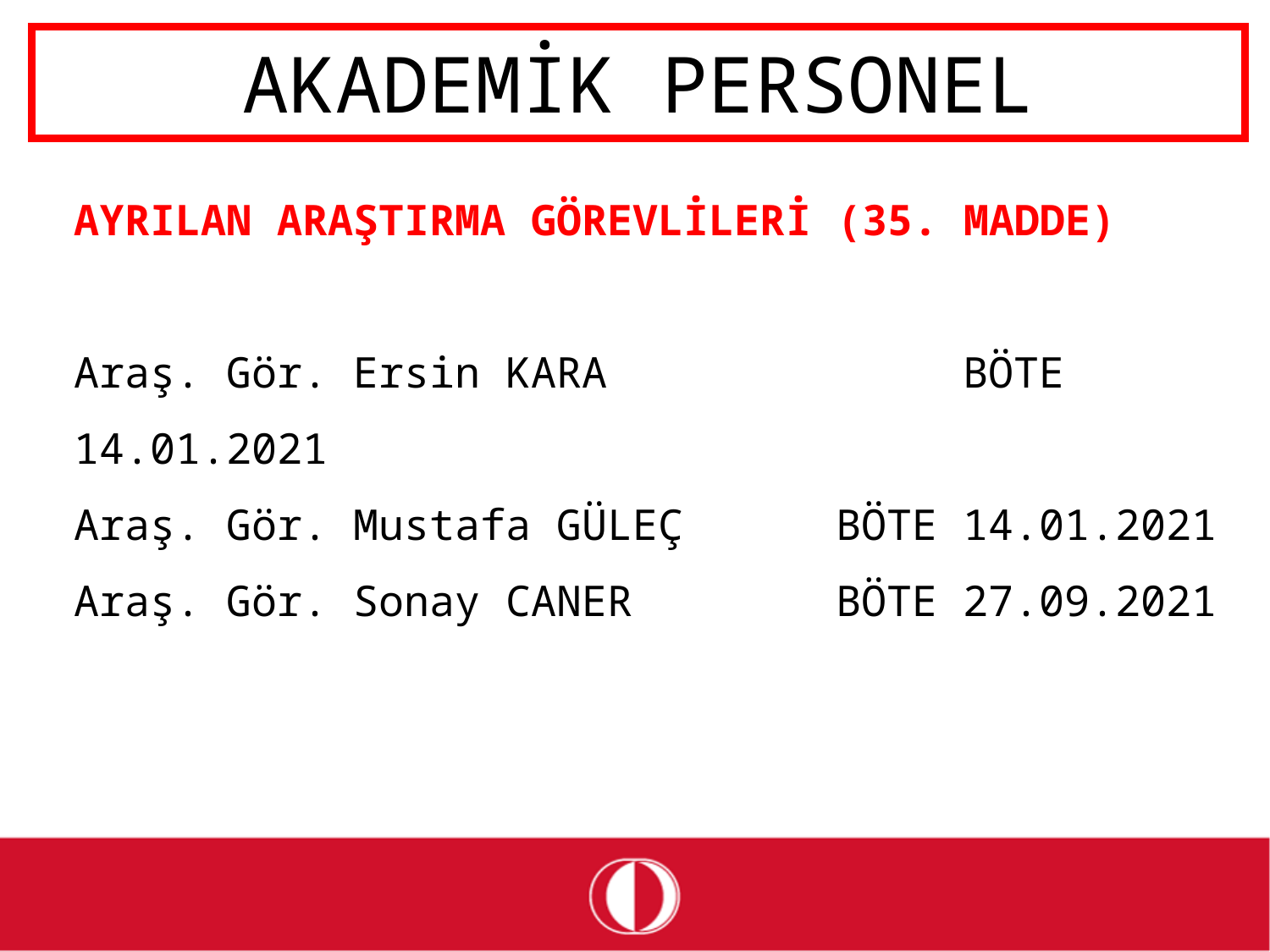

# AKADEMİK PERSONEL
AYRILAN ARAŞTIRMA GÖREVLİLERİ (35. MADDE)

Araş. Gör. Ersin KARA			BÖTE	14.01.2021
Araş. Gör. Mustafa GÜLEÇ		BÖTE	14.01.2021
Araş. Gör. Sonay CANER		BÖTE	27.09.2021